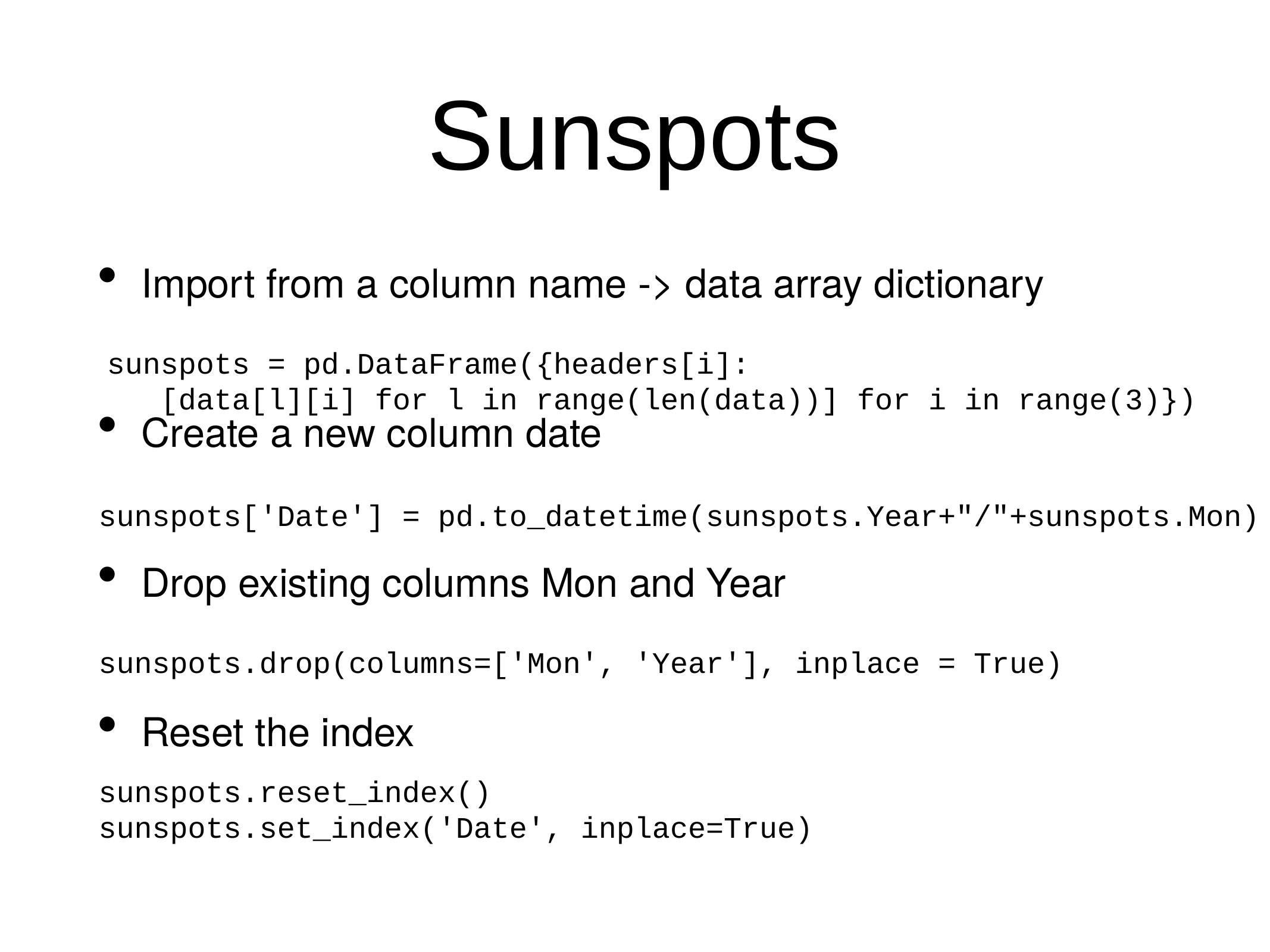

# Sunspots
Import from a column name -> data array dictionary

Create a new column date

Drop existing columns Mon and Year

Reset the index
sunspots = pd.DataFrame({headers[i]:
   [data[l][i] for l in range(len(data))] for i in range(3)})
sunspots['Date'] = pd.to_datetime(sunspots.Year+"/"+sunspots.Mon)
sunspots.drop(columns=['Mon', 'Year'], inplace = True)
sunspots.reset_index()
sunspots.set_index('Date', inplace=True)